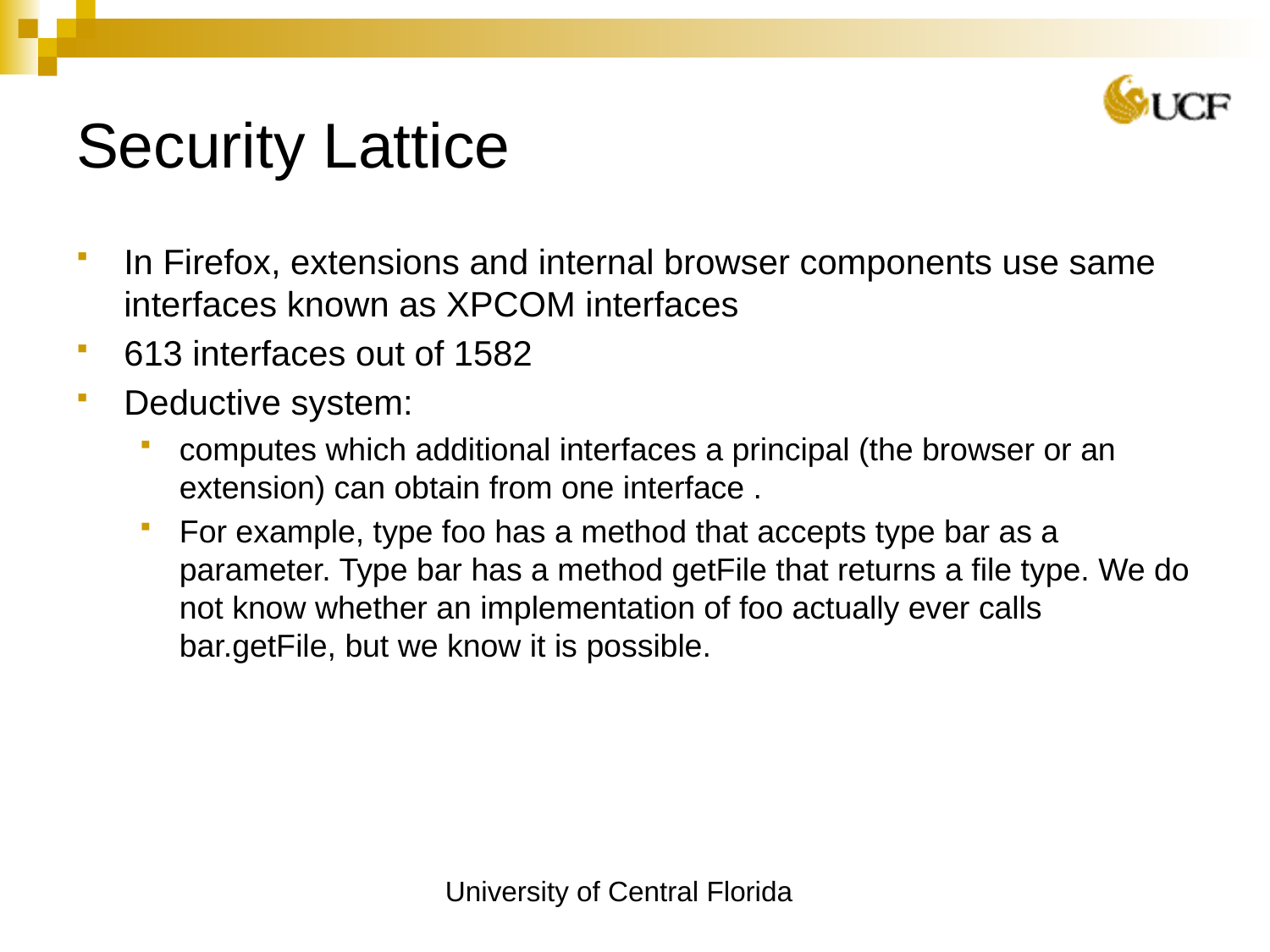

# Security Lattice
In Firefox, extensions and internal browser components use same interfaces known as XPCOM interfaces
613 interfaces out of 1582
Deductive system:
computes which additional interfaces a principal (the browser or an extension) can obtain from one interface .
For example, type foo has a method that accepts type bar as a parameter. Type bar has a method getFile that returns a file type. We do not know whether an implementation of foo actually ever calls bar.getFile, but we know it is possible.